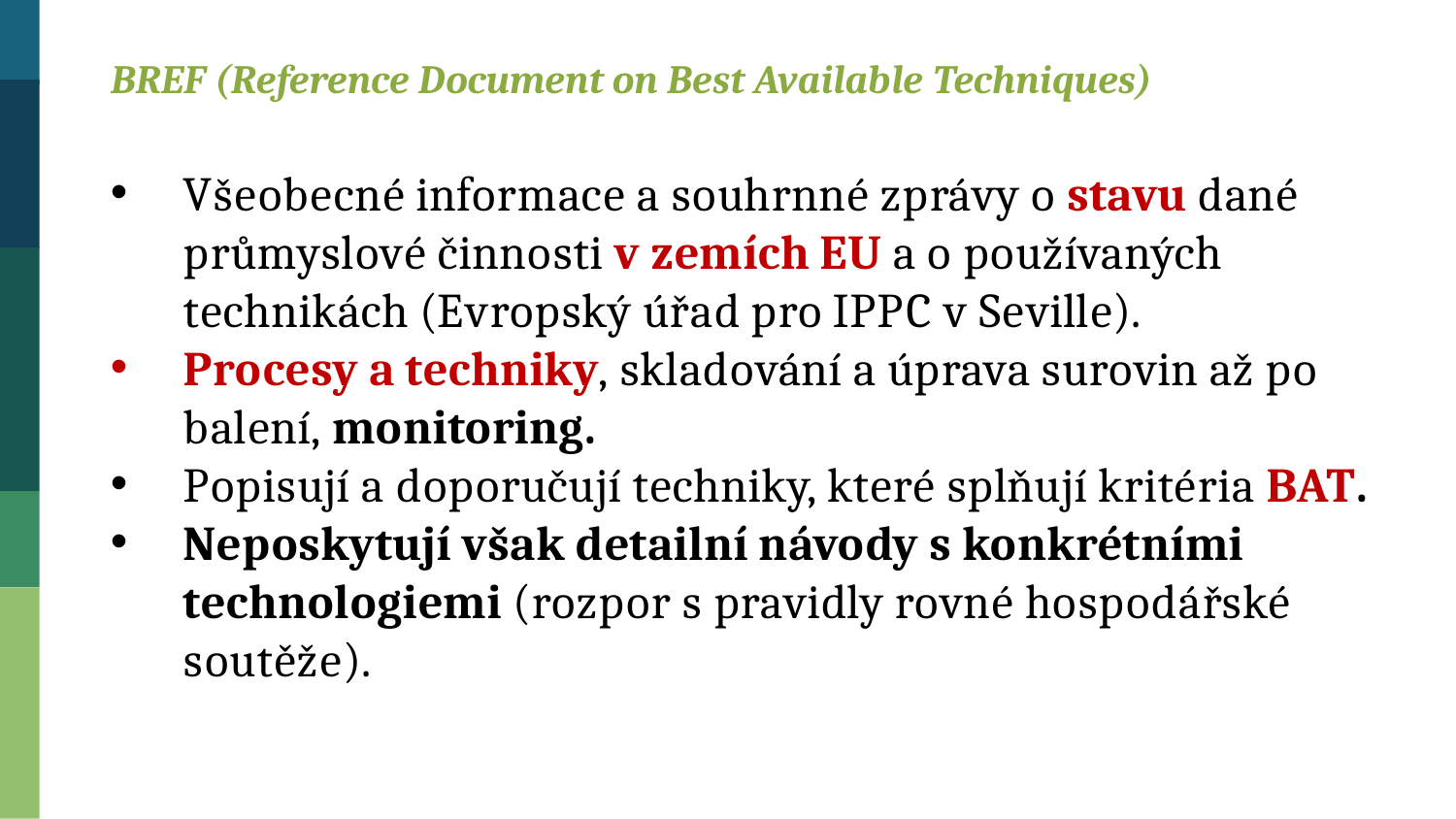

BREF (Reference Document on Best Available Techniques)

Všeobecné informace a souhrnné zprávy o stavu dané průmyslové činnosti v zemích EU a o používaných technikách (Evropský úřad pro IPPC v Seville).
Procesy a techniky, skladování a úprava surovin až po balení, monitoring.
Popisují a doporučují techniky, které splňují kritéria BAT.
Neposkytují však detailní návody s konkrétními technologiemi (rozpor s pravidly rovné hospodářské soutěže).